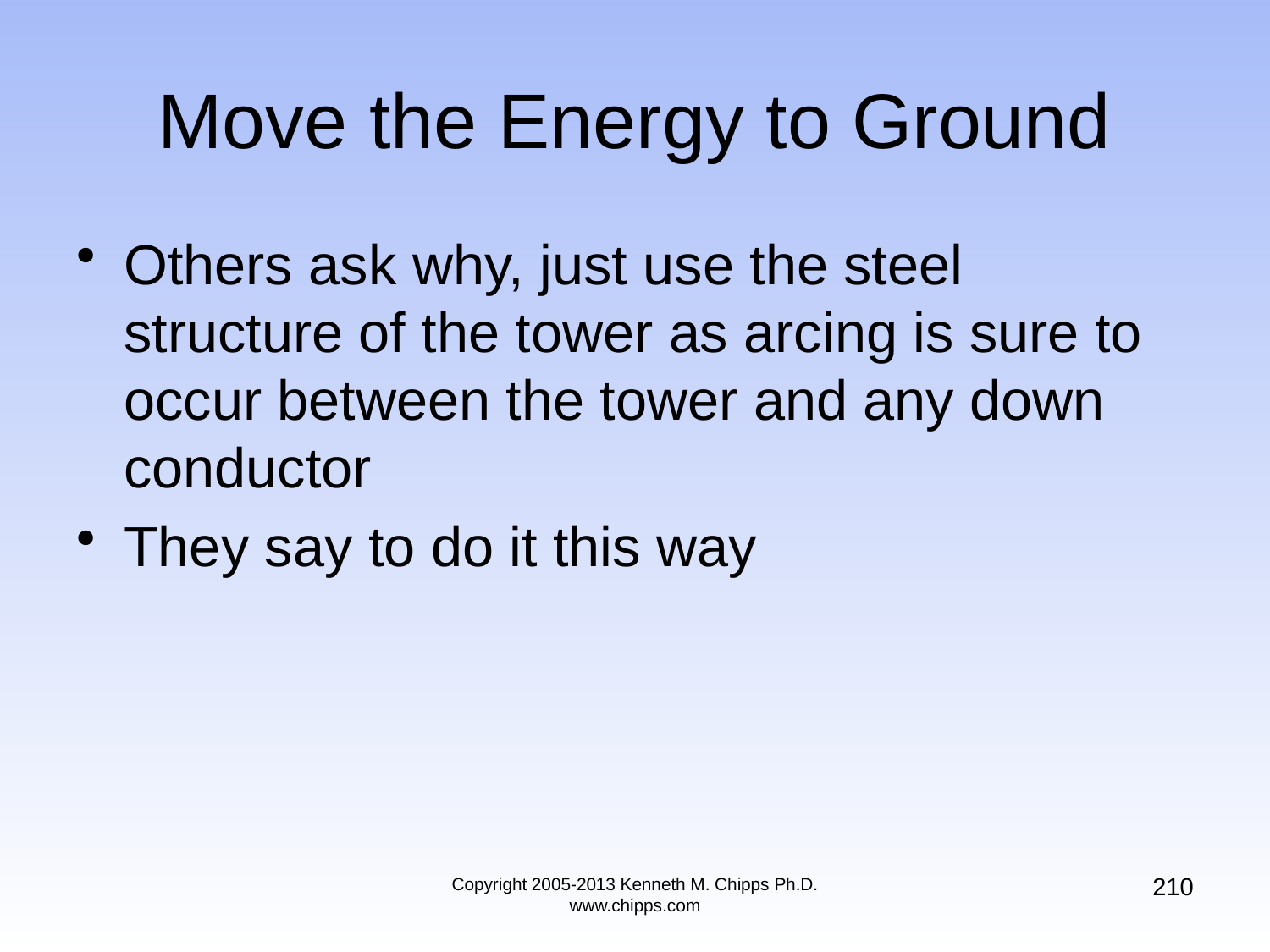

# Move the Energy to Ground
Others ask why, just use the steel structure of the tower as arcing is sure to occur between the tower and any down conductor
They say to do it this way
210
Copyright 2005-2013 Kenneth M. Chipps Ph.D. www.chipps.com